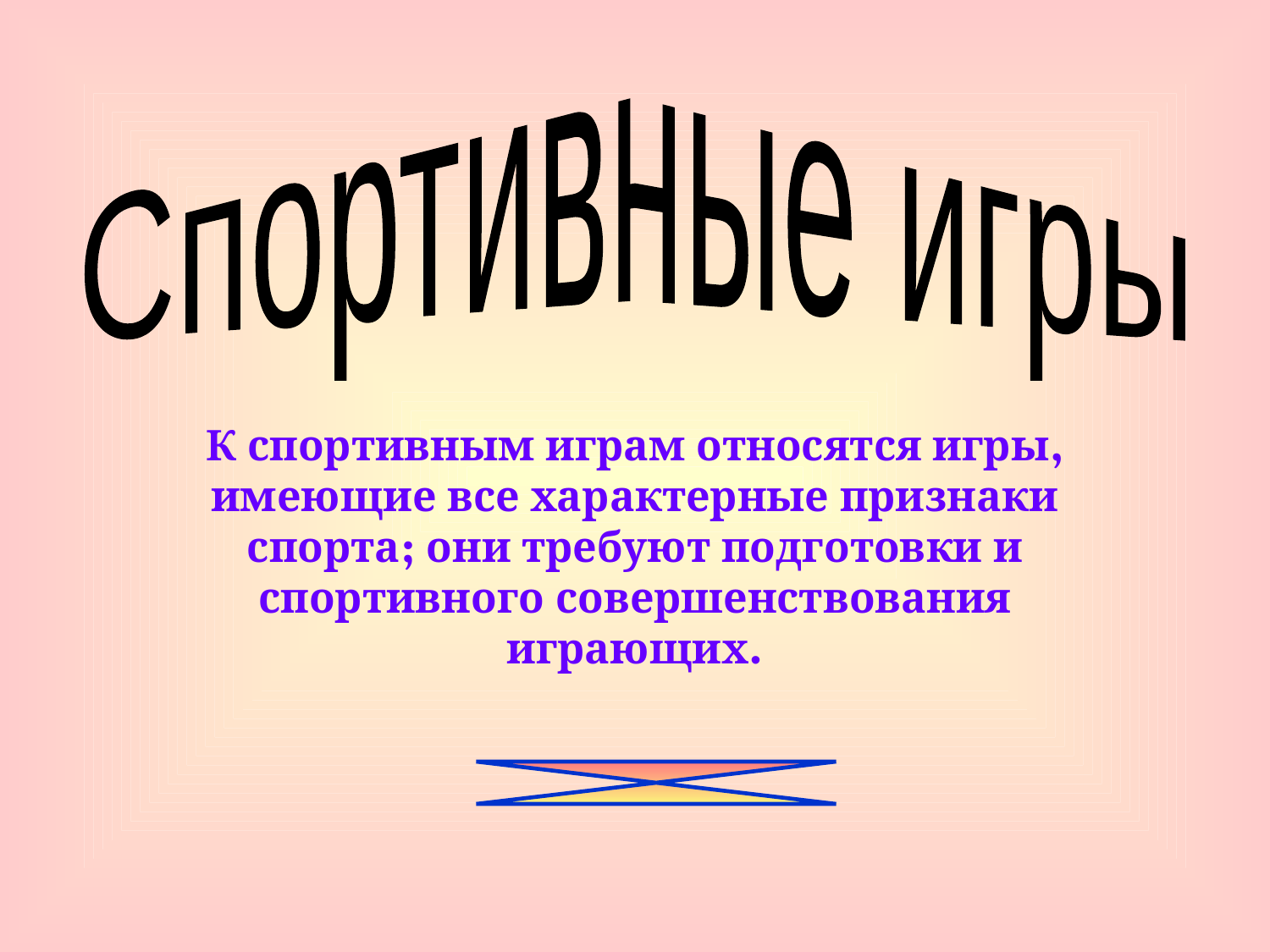

Спортивные игры
К спортивным играм относятся игры, имеющие все характерные признаки спорта; они требуют подготовки и спортивного совершенствования играющих.